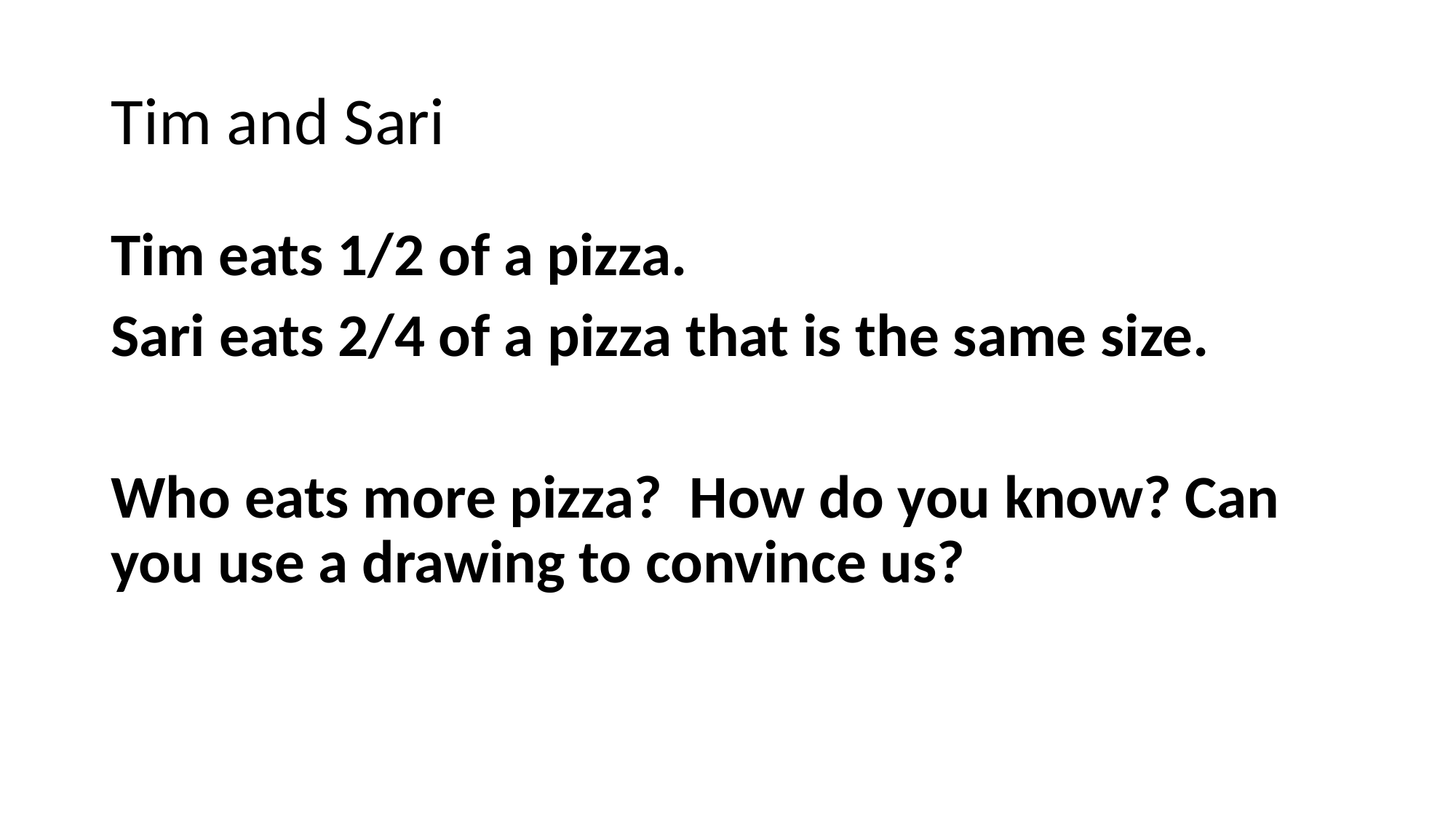

# Tim and Sari
Tim eats 1/2 of a pizza.
Sari eats 2/4 of a pizza that is the same size.

Who eats more pizza?  How do you know? Can you use a drawing to convince us?